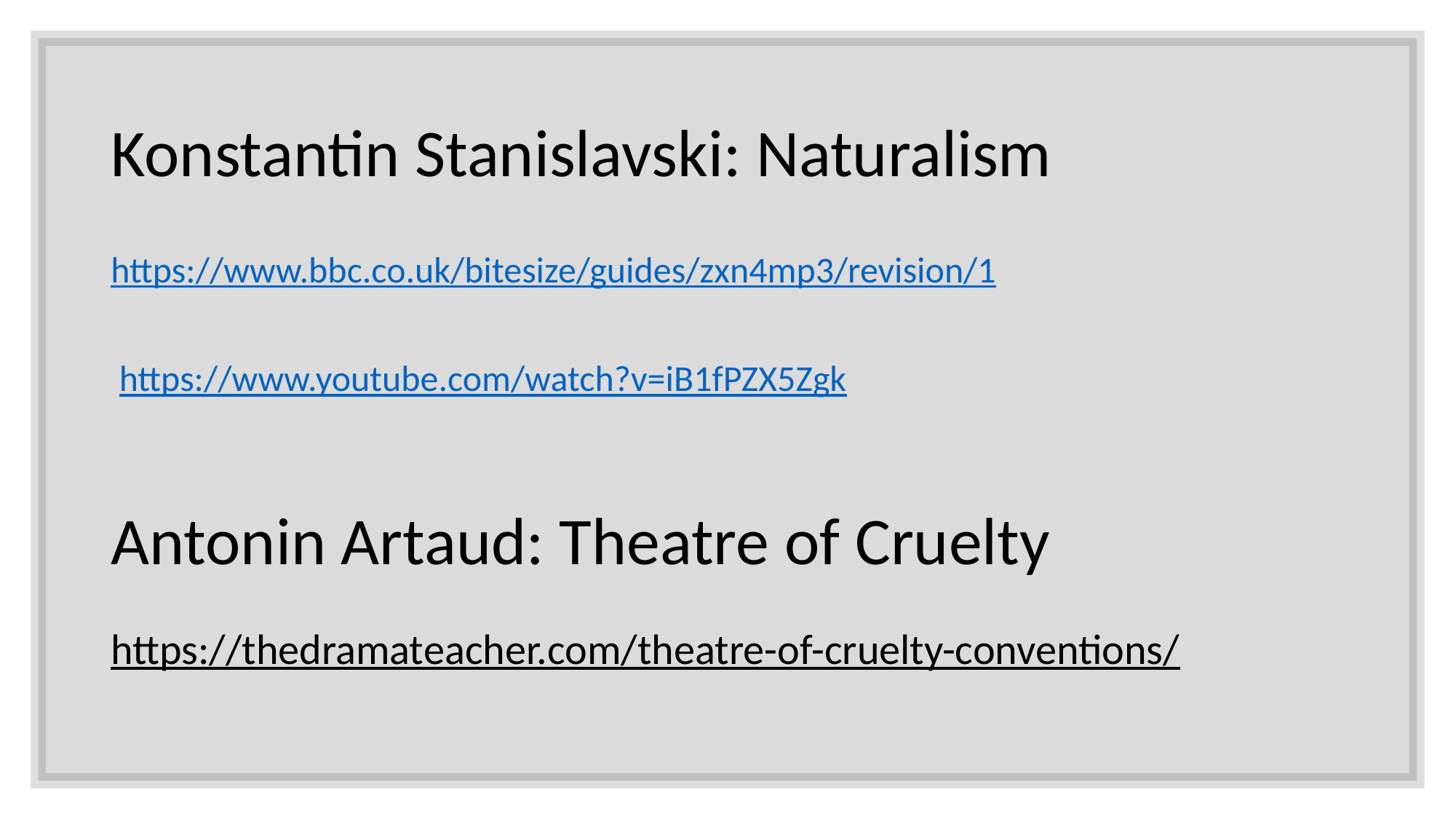

# Konstantin Stanislavski: Naturalism
https://www.bbc.co.uk/bitesize/guides/zxn4mp3/revision/1

 https://www.youtube.com/watch?v=iB1fPZX5Zgk

Antonin Artaud: Theatre of Cruelty
https://thedramateacher.com/theatre-of-cruelty-conventions/